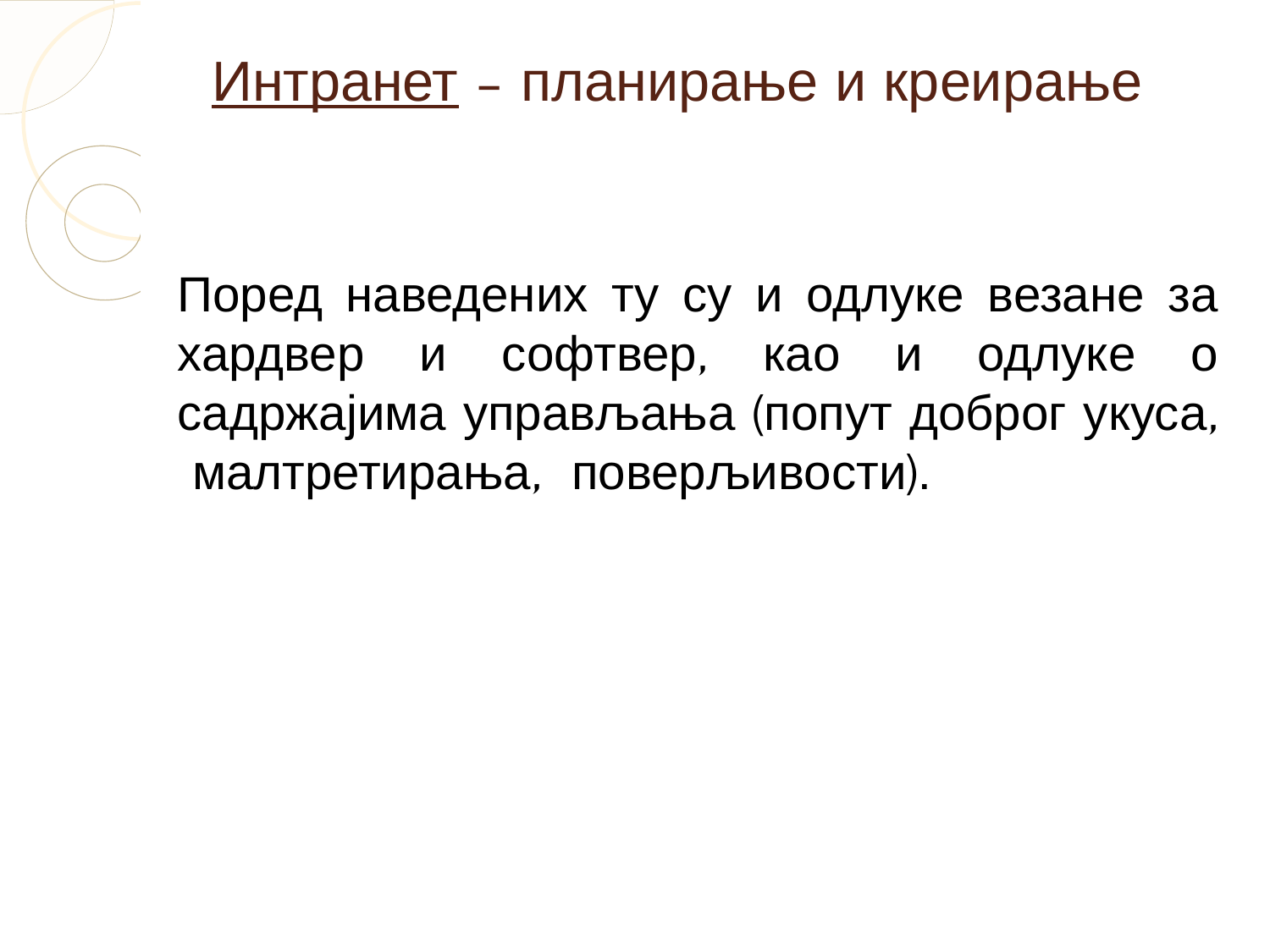

Интранет – планирање и креирање
Поред наведених ту су и одлуке везане за хардвер и софтвер, као и одлуке о садржајима управљања (попут доброг укуса,  малтретирања,  поверљивости).